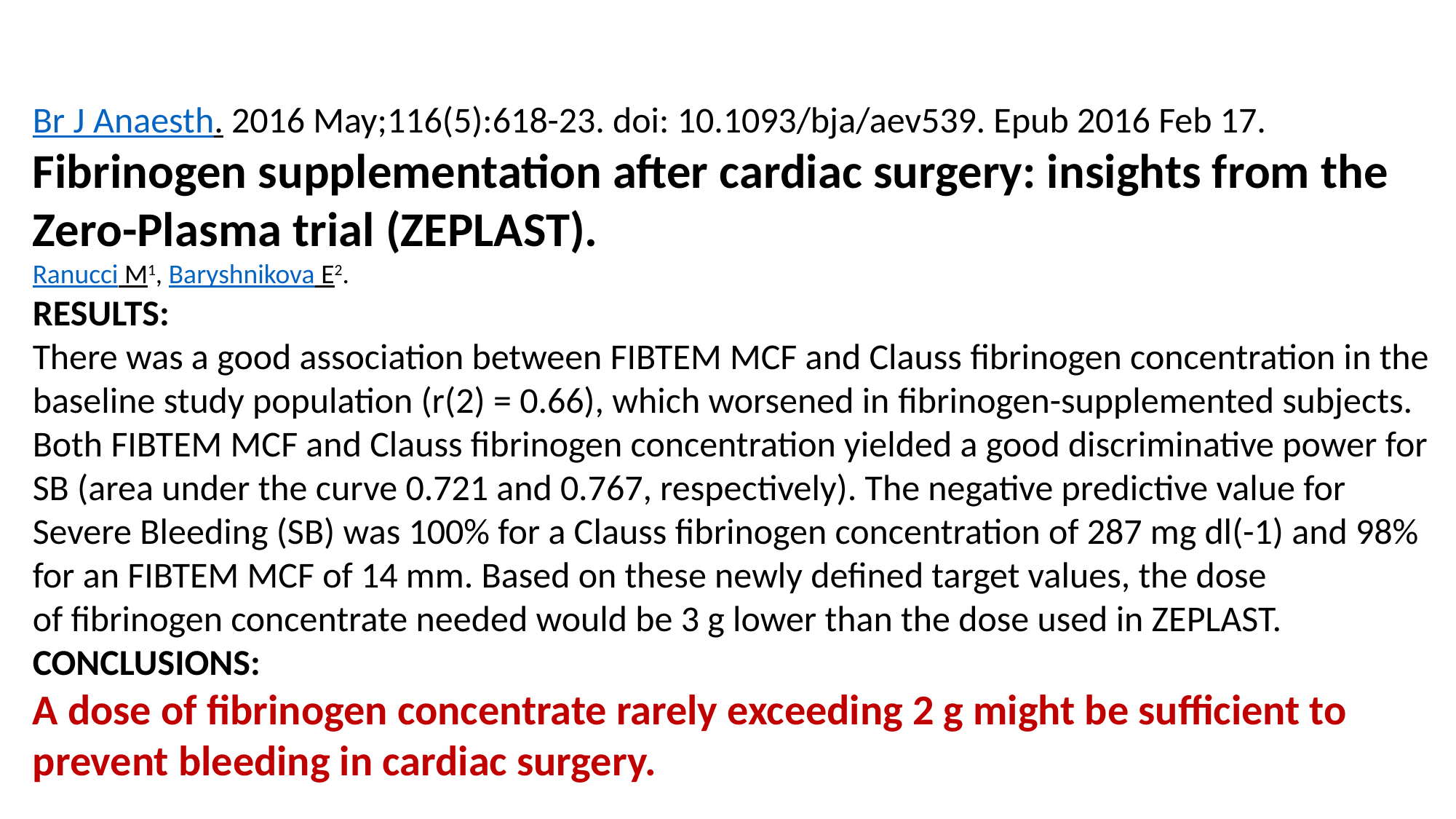

Br J Anaesth. 2016 May;116(5):618-23. doi: 10.1093/bja/aev539. Epub 2016 Feb 17.
Fibrinogen supplementation after cardiac surgery: insights from the Zero-Plasma trial (ZEPLAST).
Ranucci M1, Baryshnikova E2.
RESULTS:
There was a good association between FIBTEM MCF and Clauss fibrinogen concentration in the baseline study population (r(2) = 0.66), which worsened in fibrinogen-supplemented subjects. Both FIBTEM MCF and Clauss fibrinogen concentration yielded a good discriminative power for SB (area under the curve 0.721 and 0.767, respectively). The negative predictive value for Severe Bleeding (SB) was 100% for a Clauss fibrinogen concentration of 287 mg dl(-1) and 98% for an FIBTEM MCF of 14 mm. Based on these newly defined target values, the dose of fibrinogen concentrate needed would be 3 g lower than the dose used in ZEPLAST.
CONCLUSIONS:
A dose of fibrinogen concentrate rarely exceeding 2 g might be sufficient to prevent bleeding in cardiac surgery.